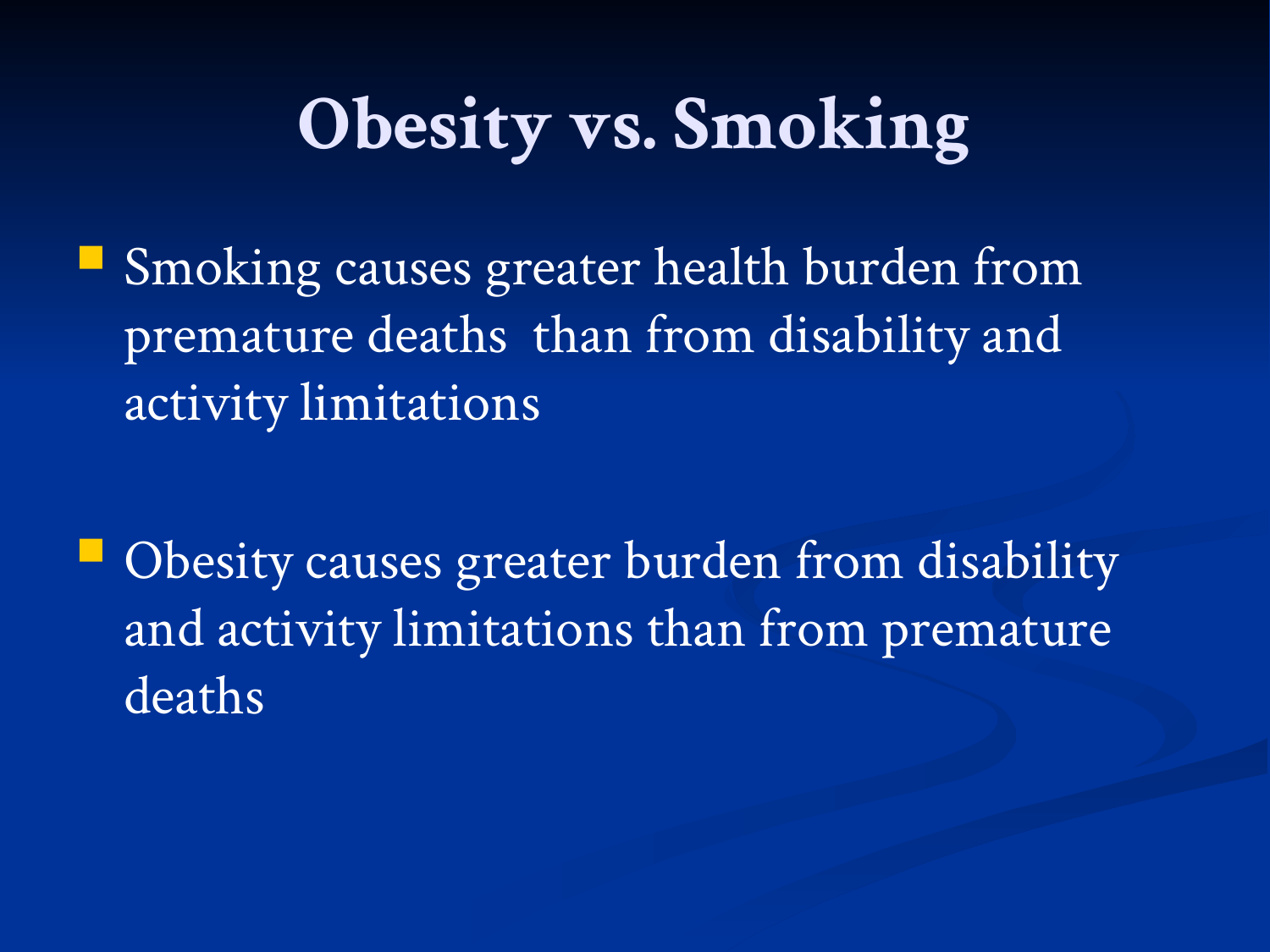

# Obesity vs. Smoking
Smoking causes greater health burden from premature deaths  than from disability and activity limitations

Obesity causes greater burden from disability and activity limitations than from premature deaths